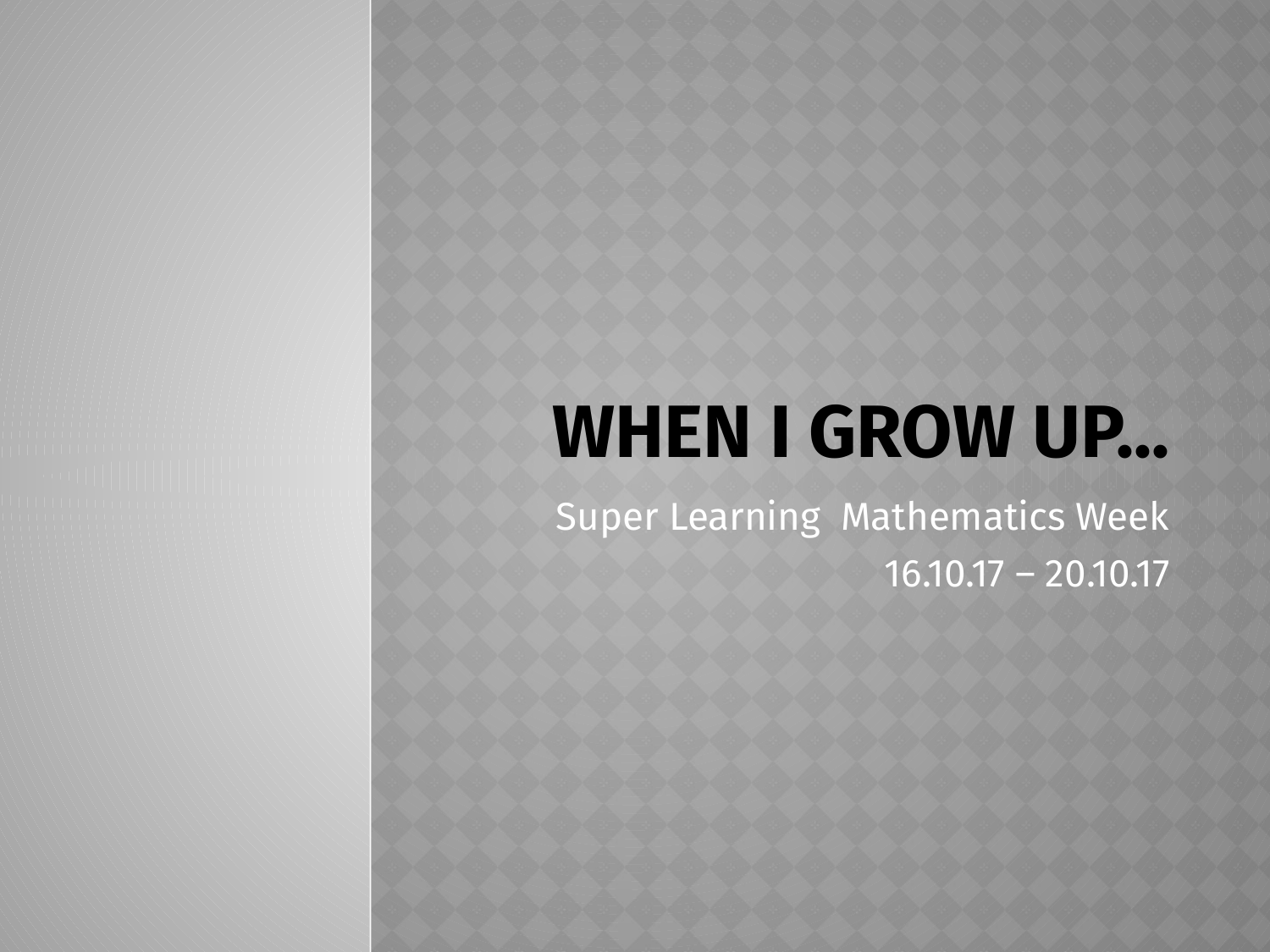

# When I Grow Up...
 Super Learning  Mathematics Week
16.10.17 – 20.10.17